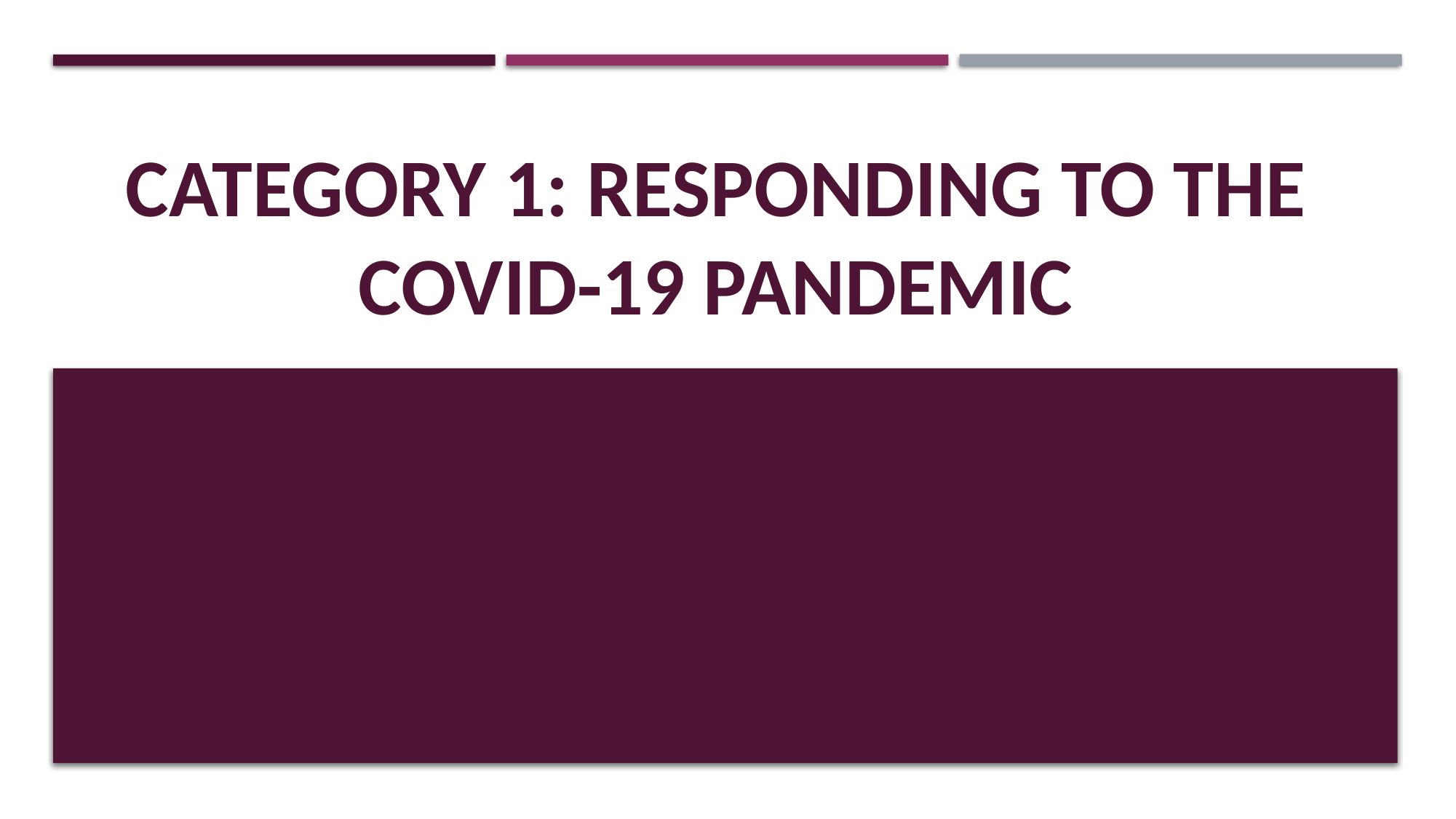

# Category 1: RESPONDING TO THE COVID-19 PANDEMIC